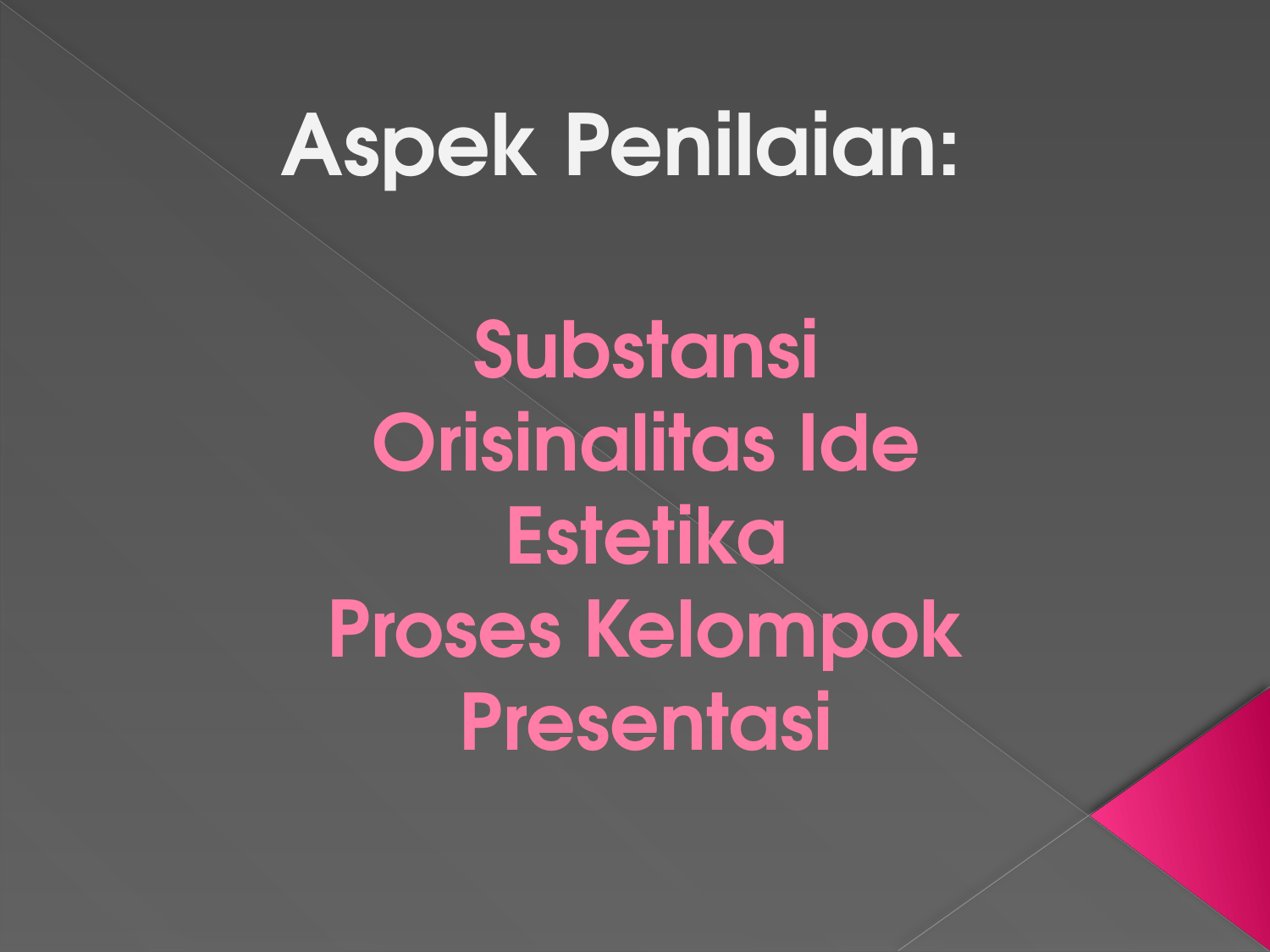

Aspek Penilaian:
# Substansi Orisinalitas Ide Estetika Proses Kelompok Presentasi